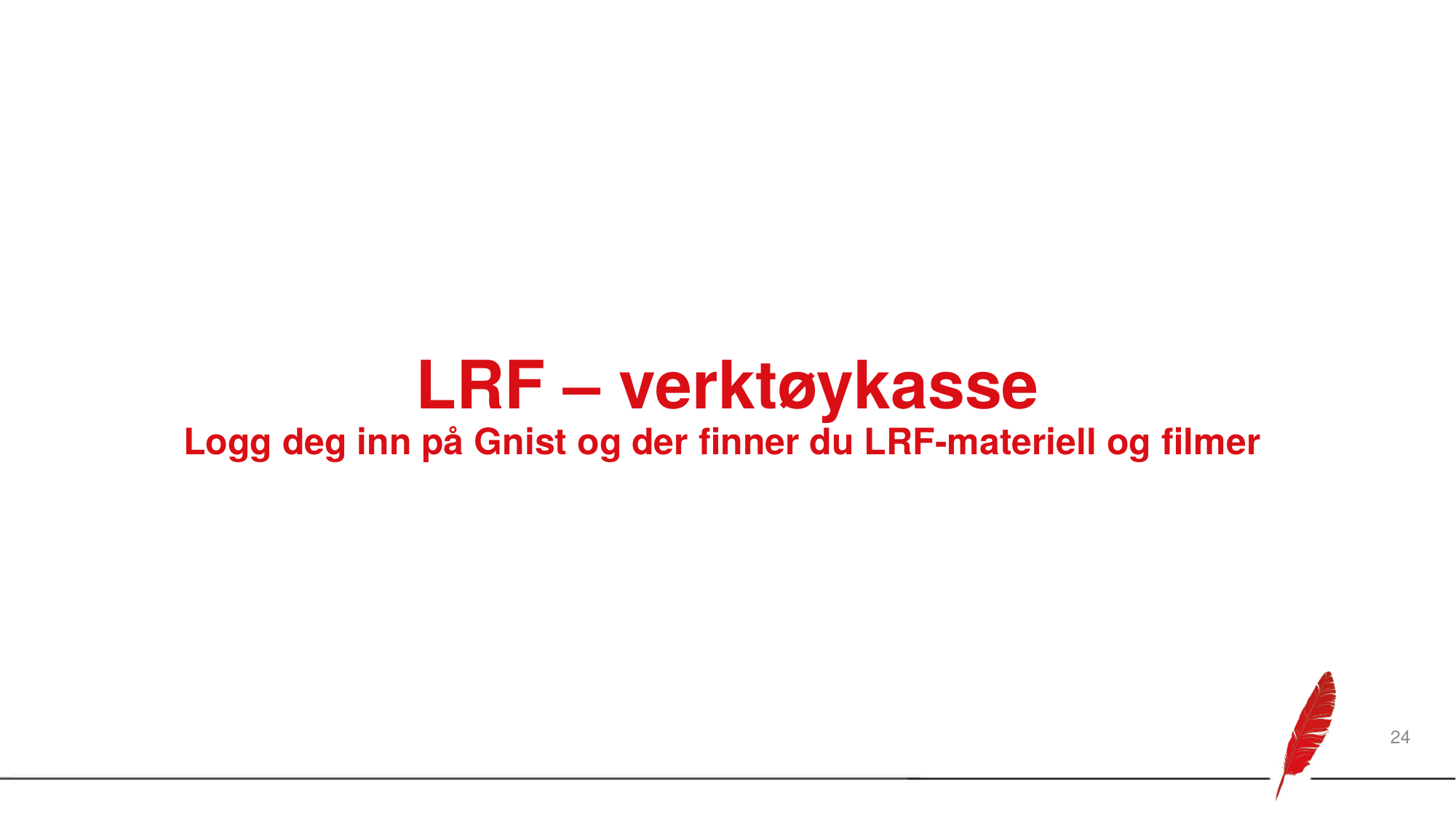

# LRF – verktøykasse Logg deg inn på Gnist og der finner du LRF-materiell og filmer